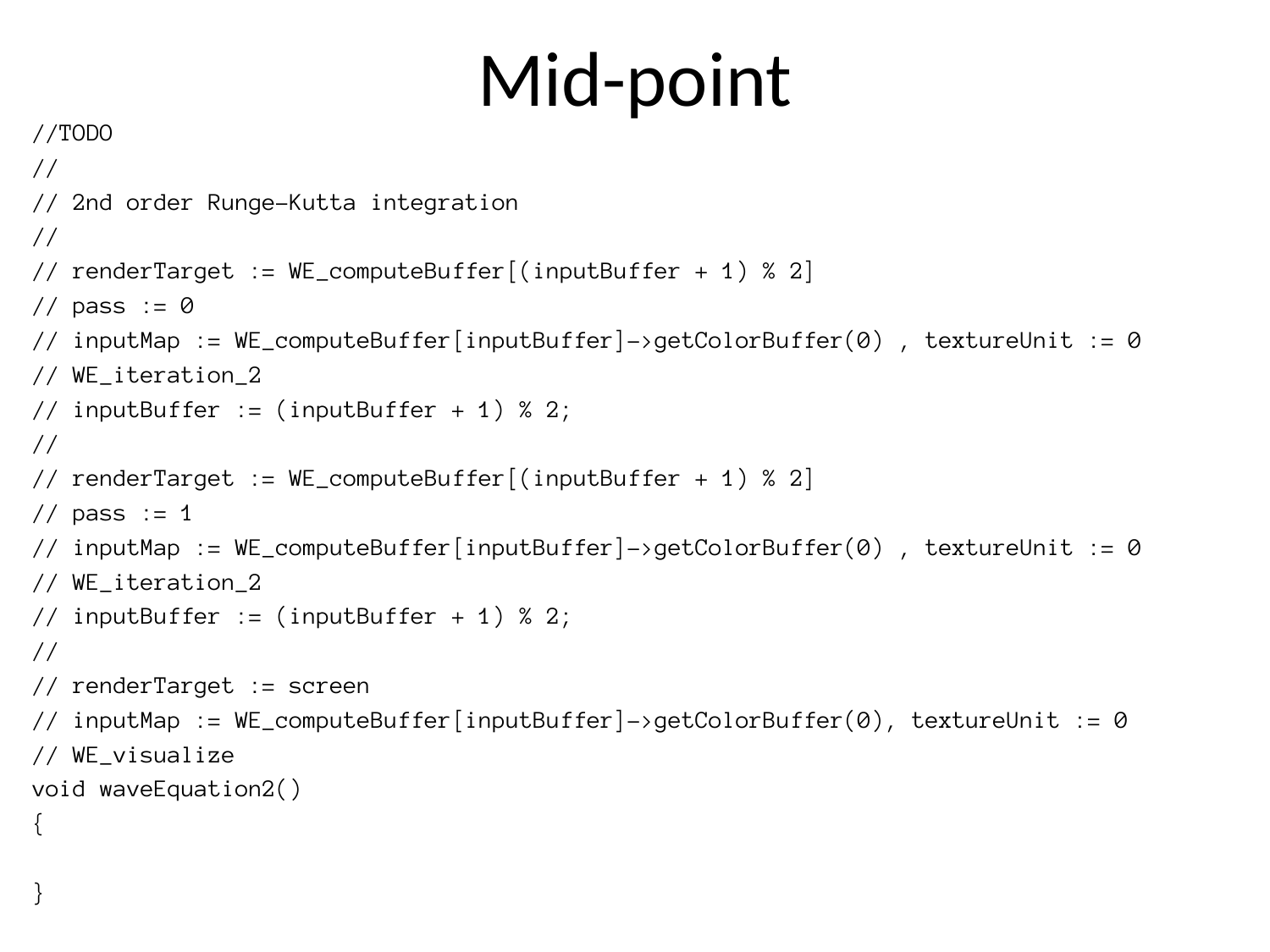

# Mid-point
//TODO
//
// 2nd order Runge-Kutta integration
//
// renderTarget := WE_computeBuffer[(inputBuffer + 1) % 2]
// pass := 0
// inputMap := WE_computeBuffer[inputBuffer]->getColorBuffer(0) , textureUnit := 0
// WE_iteration_2
// inputBuffer := (inputBuffer + 1) % 2;
//
// renderTarget := WE_computeBuffer[(inputBuffer + 1) % 2]
// pass := 1
// inputMap := WE_computeBuffer[inputBuffer]->getColorBuffer(0) , textureUnit := 0
// WE_iteration_2
// inputBuffer := (inputBuffer + 1) % 2;
//
// renderTarget := screen
// inputMap := WE_computeBuffer[inputBuffer]->getColorBuffer(0), textureUnit := 0
// WE_visualize
void waveEquation2()
{

}